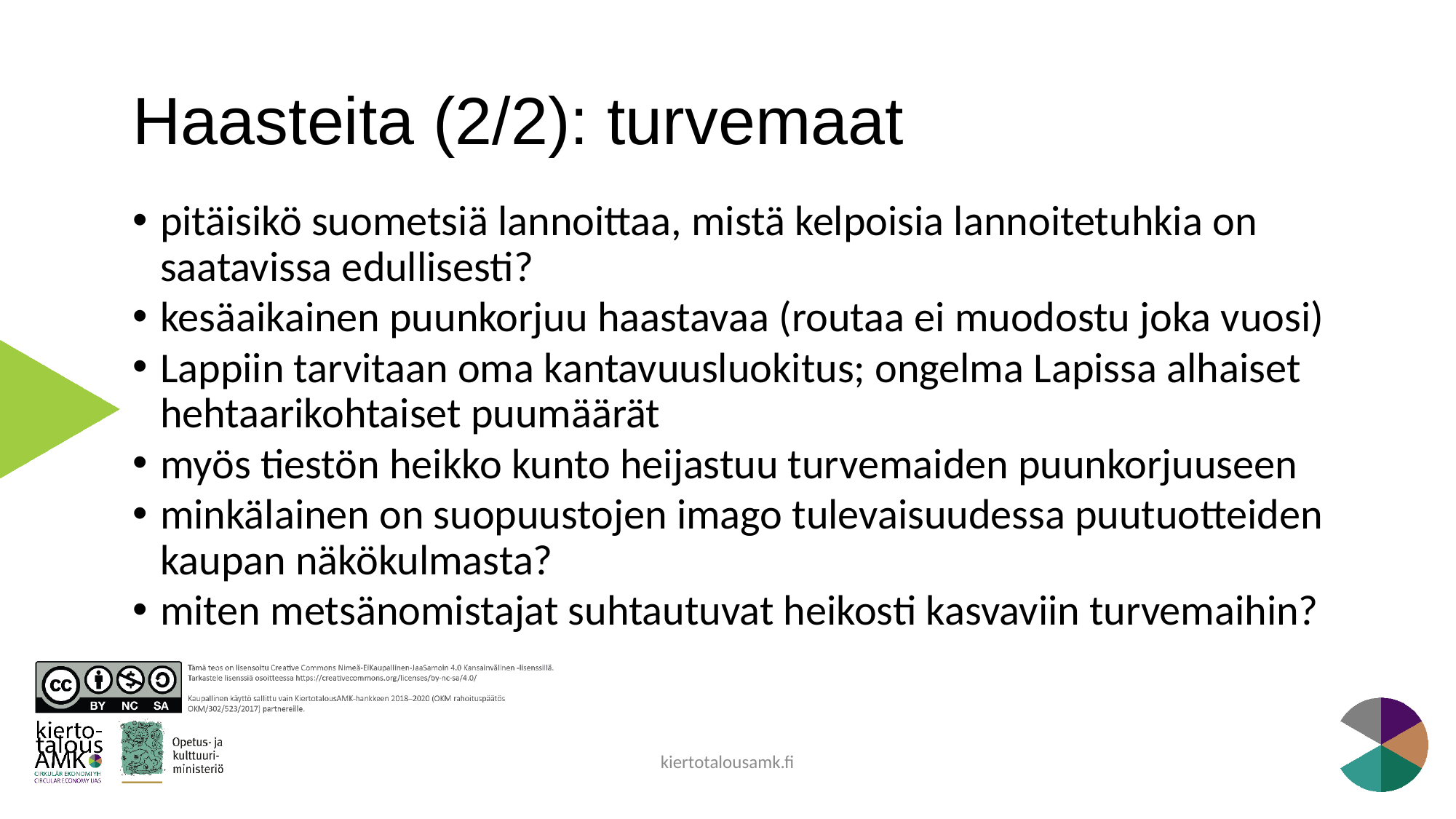

# Haasteita (2/2): turvemaat
pitäisikö suometsiä lannoittaa, mistä kelpoisia lannoitetuhkia on saatavissa edullisesti?
kesäaikainen puunkorjuu haastavaa (routaa ei muodostu joka vuosi)
Lappiin tarvitaan oma kantavuusluokitus; ongelma Lapissa alhaiset hehtaarikohtaiset puumäärät
myös tiestön heikko kunto heijastuu turvemaiden puunkorjuuseen
minkälainen on suopuustojen imago tulevaisuudessa puutuotteiden kaupan näkökulmasta?
miten metsänomistajat suhtautuvat heikosti kasvaviin turvemaihin?
kiertotalousamk.fi